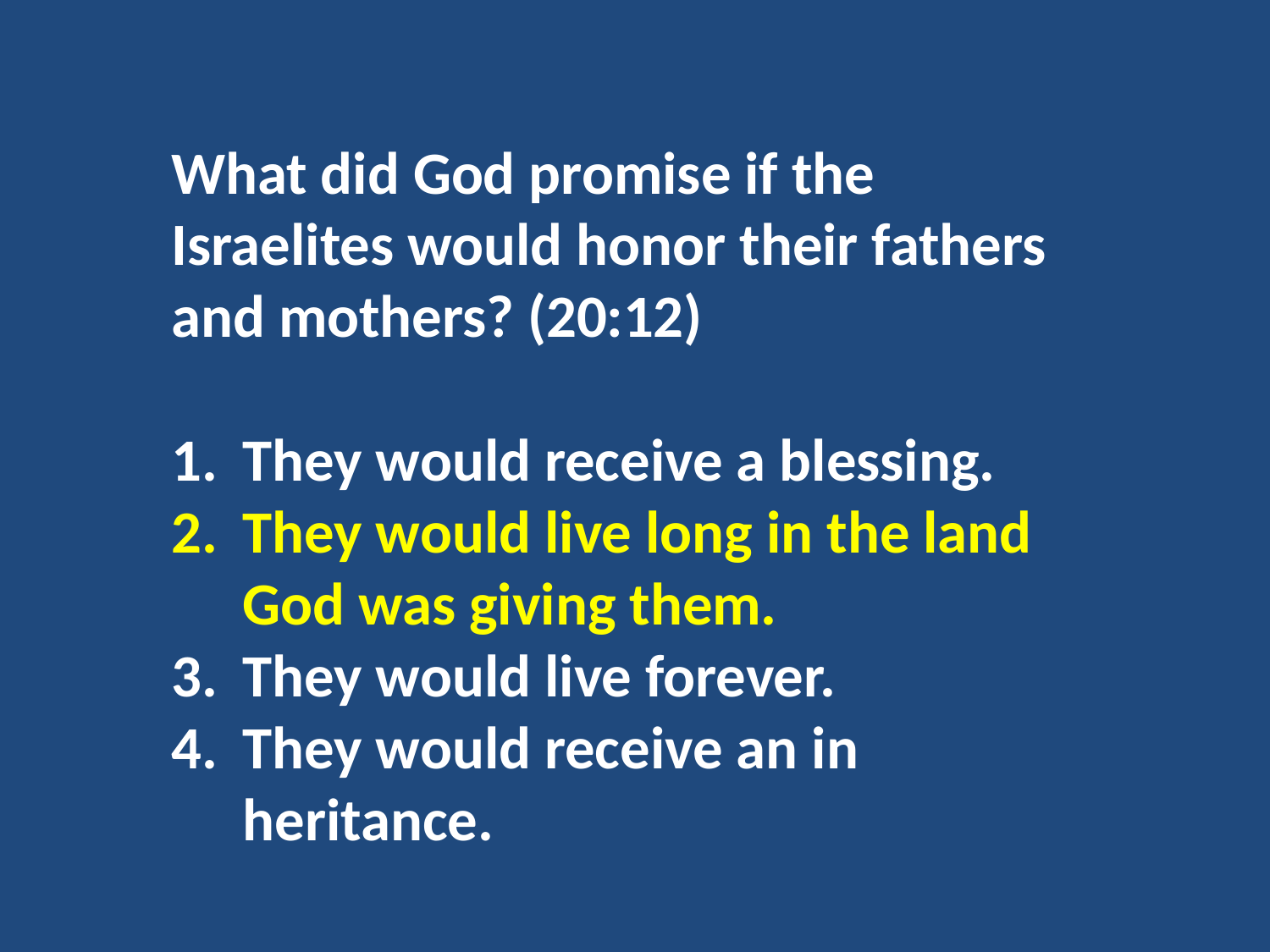

What did God promise if the Israelites would honor their fathers and mothers? (20:12)

They would receive a blessing.
They would live long in the land God was giving them.
They would live forever.
They would receive an in heritance.